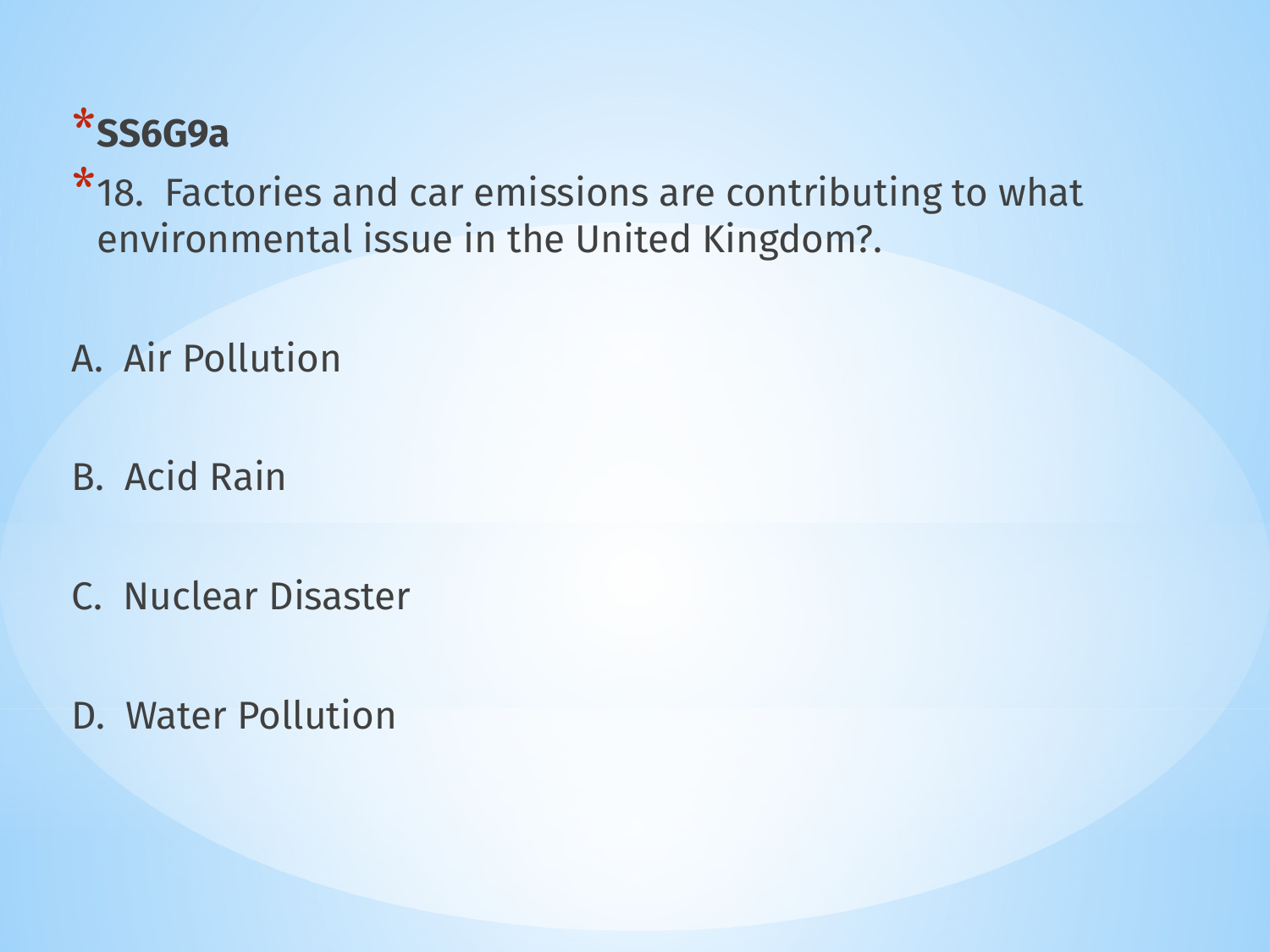

SS6G9a
18.  Factories and car emissions are contributing to what environmental issue in the United Kingdom?.

A.  Air Pollution

B.  Acid Rain

C.  Nuclear Disaster

D.  Water Pollution